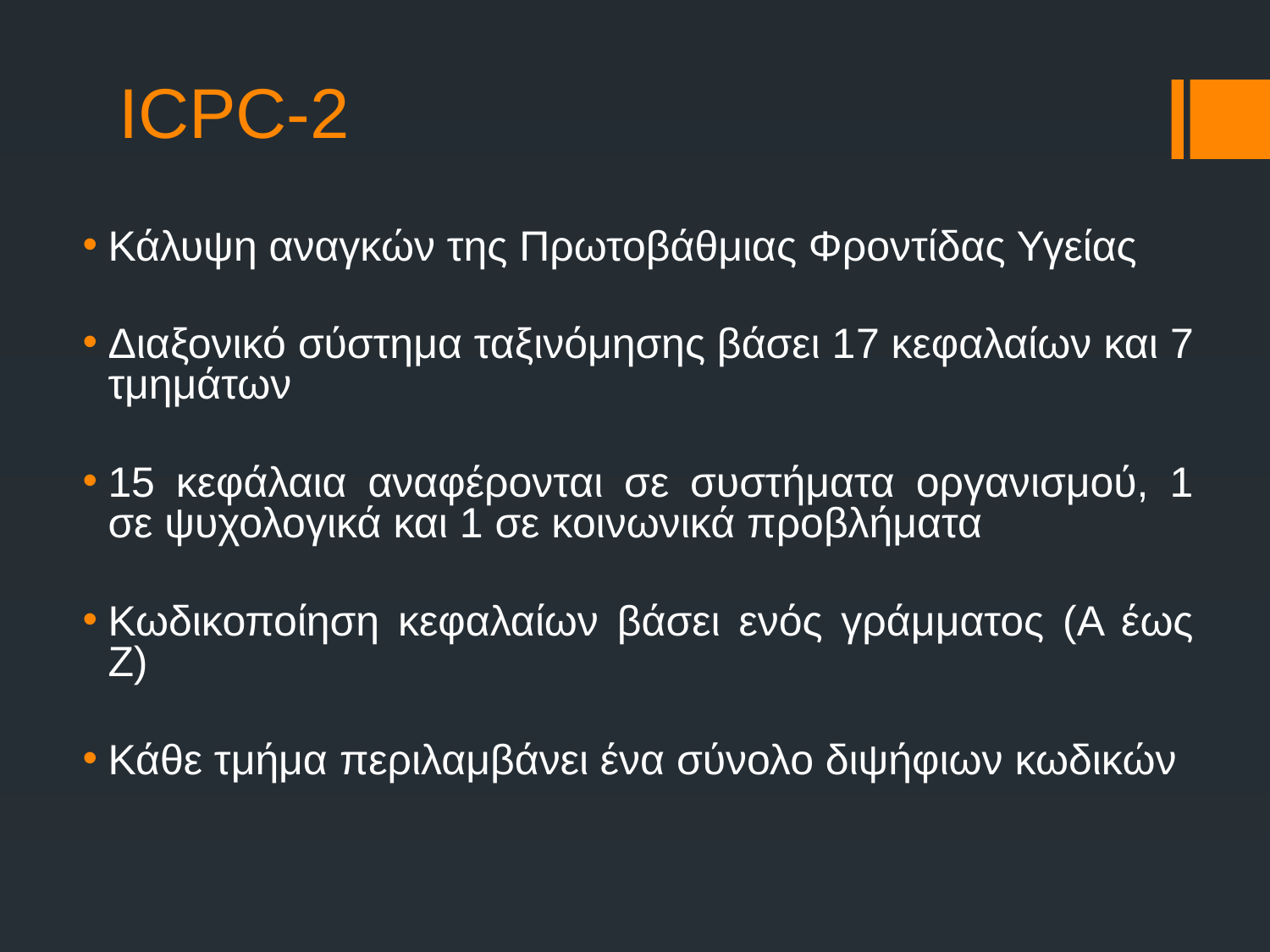

# ICPC-2
Κάλυψη αναγκών της Πρωτοβάθμιας Φροντίδας Υγείας

Διαξονικό σύστημα ταξινόμησης βάσει 17 κεφαλαίων και 7 τμημάτων

15 κεφάλαια αναφέρονται σε συστήματα οργανισμού, 1 σε ψυχολογικά και 1 σε κοινωνικά προβλήματα

Κωδικοποίηση κεφαλαίων βάσει ενός γράμματος (Α έως Z)

Κάθε τμήμα περιλαμβάνει ένα σύνολο διψήφιων κωδικών